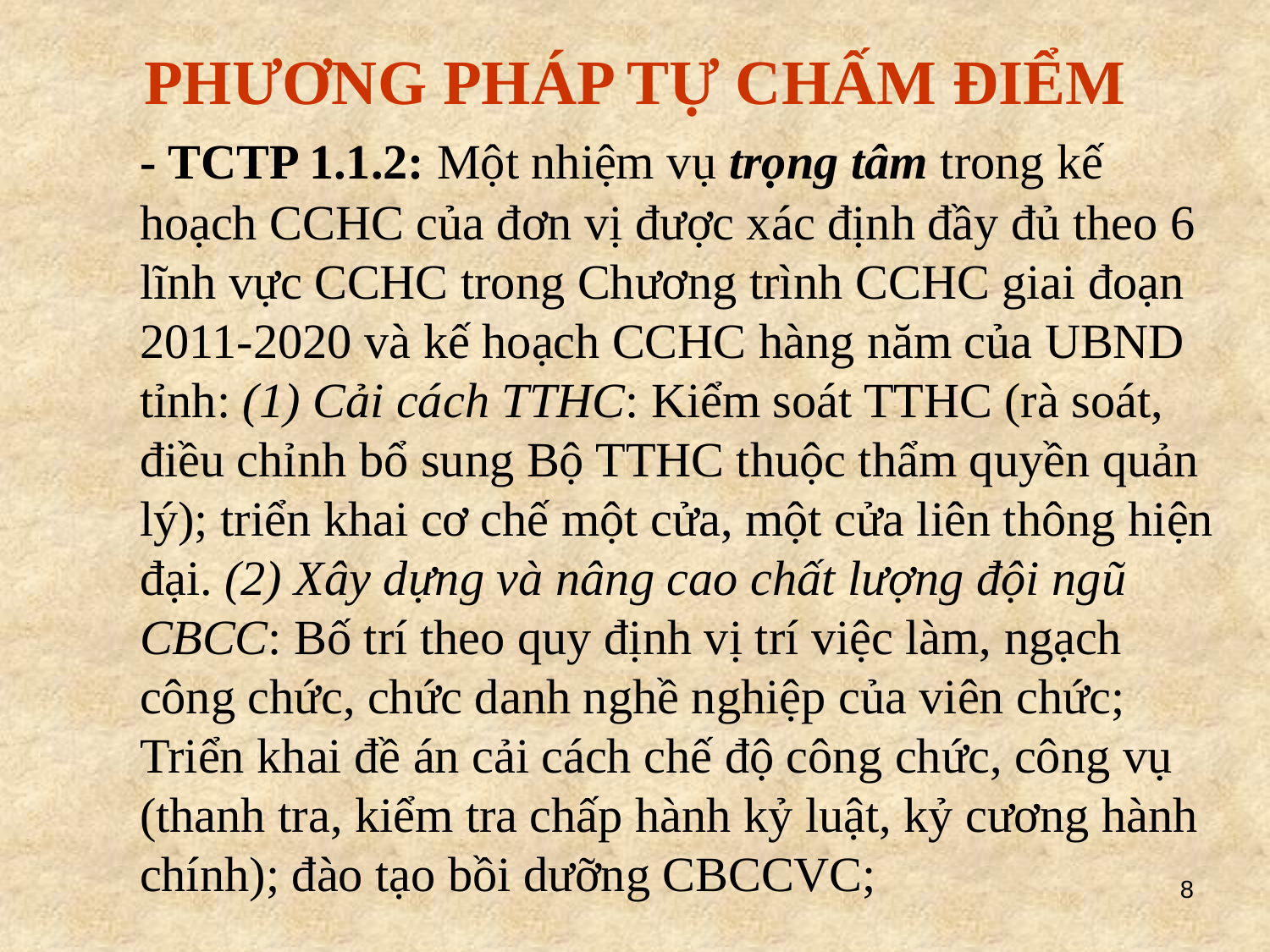

PHƯƠNG PHÁP TỰ CHẤM ĐIỂM
	- TCTP 1.1.2: Một nhiệm vụ trọng tâm trong kế hoạch CCHC của đơn vị được xác định đầy đủ theo 6 lĩnh vực CCHC trong Chương trình CCHC giai đoạn 2011-2020 và kế hoạch CCHC hàng năm của UBND tỉnh: (1) Cải cách TTHC: Kiểm soát TTHC (rà soát, điều chỉnh bổ sung Bộ TTHC thuộc thẩm quyền quản lý); triển khai cơ chế một cửa, một cửa liên thông hiện đại. (2) Xây dựng và nâng cao chất lượng đội ngũ CBCC: Bố trí theo quy định vị trí việc làm, ngạch công chức, chức danh nghề nghiệp của viên chức; Triển khai đề án cải cách chế độ công chức, công vụ (thanh tra, kiểm tra chấp hành kỷ luật, kỷ cương hành chính); đào tạo bồi dưỡng CBCCVC;

8